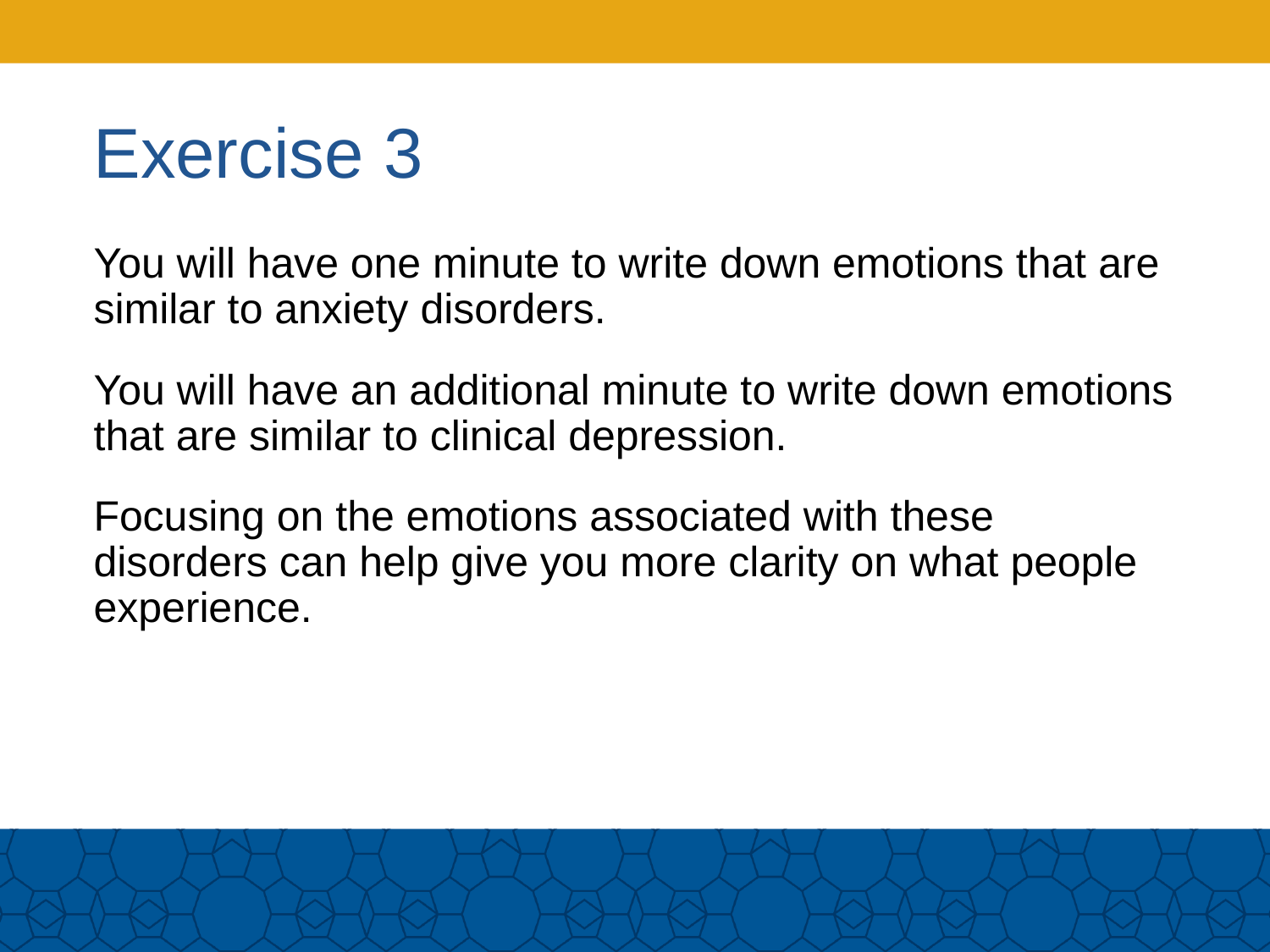

# Exercise 3
You will have one minute to write down emotions that are similar to anxiety disorders.
You will have an additional minute to write down emotions that are similar to clinical depression.
Focusing on the emotions associated with these disorders can help give you more clarity on what people experience.